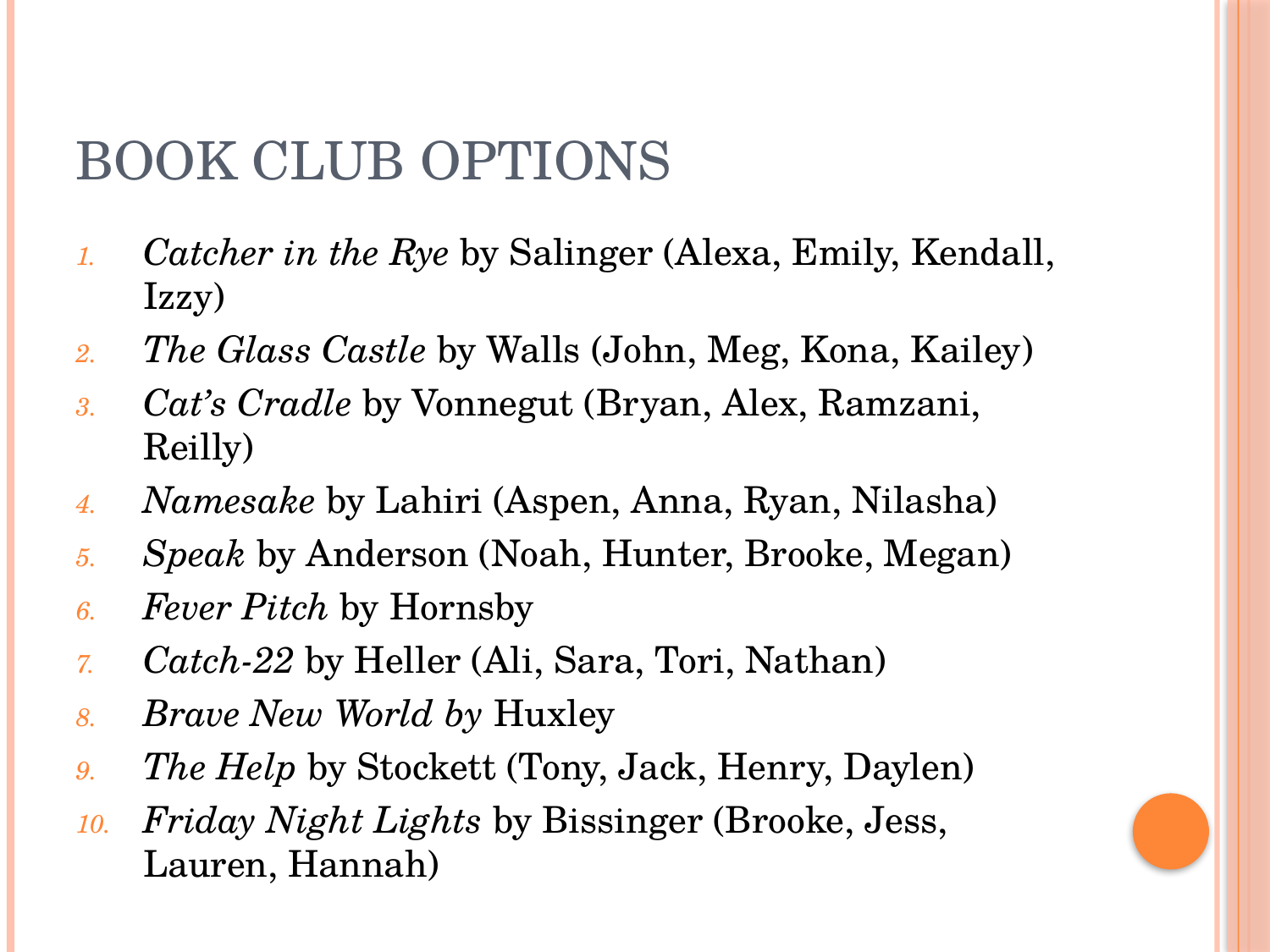

# Book Club Options
Catcher in the Rye by Salinger (Alexa, Emily, Kendall, Izzy)
The Glass Castle by Walls (John, Meg, Kona, Kailey)
Cat’s Cradle by Vonnegut (Bryan, Alex, Ramzani, Reilly)
Namesake by Lahiri (Aspen, Anna, Ryan, Nilasha)
Speak by Anderson (Noah, Hunter, Brooke, Megan)
Fever Pitch by Hornsby
Catch-22 by Heller (Ali, Sara, Tori, Nathan)
Brave New World by Huxley
The Help by Stockett (Tony, Jack, Henry, Daylen)
Friday Night Lights by Bissinger (Brooke, Jess, Lauren, Hannah)